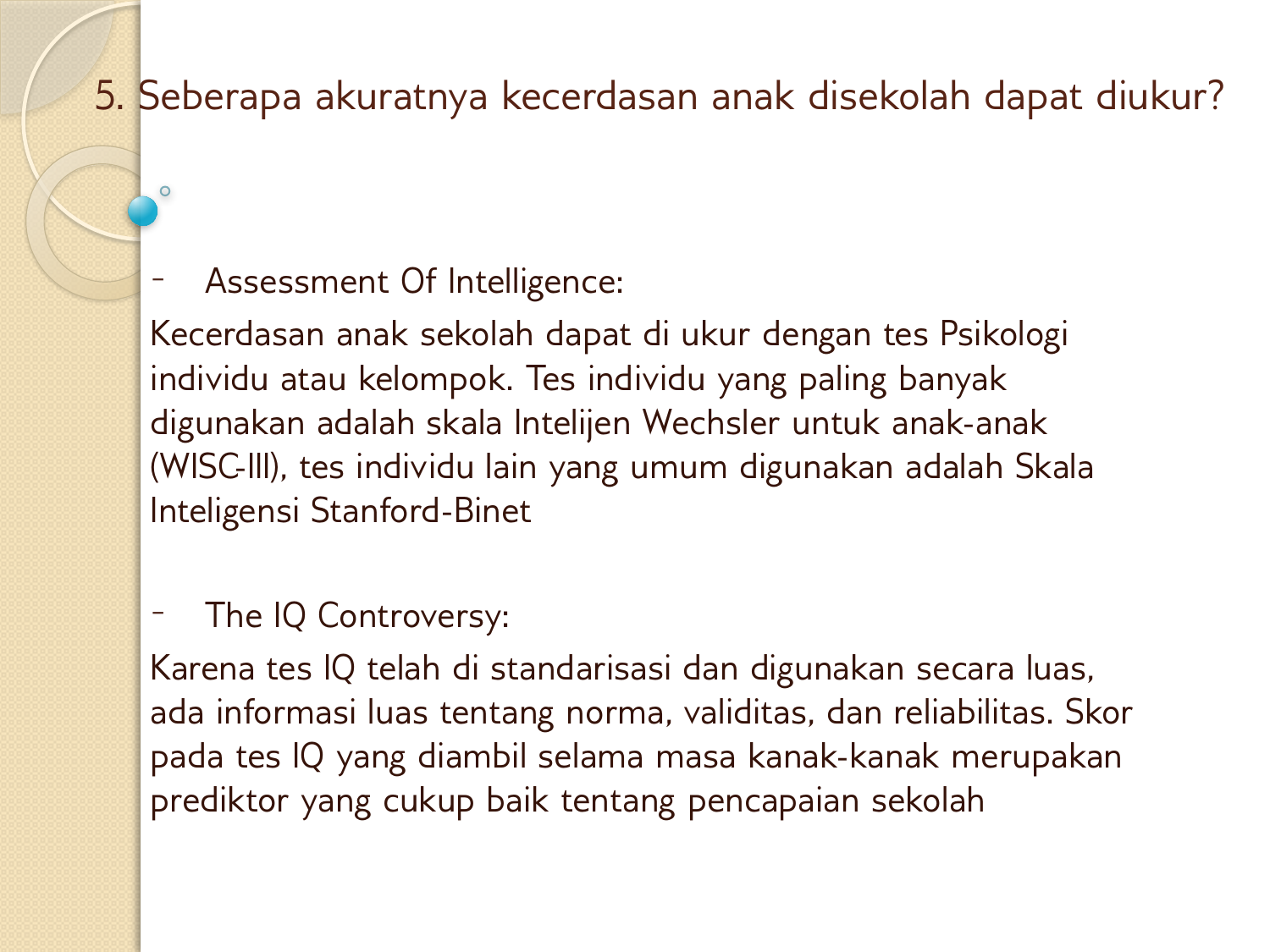

# 5. Seberapa akuratnya kecerdasan anak disekolah dapat diukur?
Assessment Of Intelligence:
	Kecerdasan anak sekolah dapat di ukur dengan tes Psikologi individu atau kelompok. Tes individu yang paling banyak digunakan adalah skala Intelijen Wechsler untuk anak-anak (WISC-III), tes individu lain yang umum digunakan adalah Skala Inteligensi Stanford-Binet

The IQ Controversy:
	Karena tes IQ telah di standarisasi dan digunakan secara luas, ada informasi luas tentang norma, validitas, dan reliabilitas. Skor pada tes IQ yang diambil selama masa kanak-kanak merupakan prediktor yang cukup baik tentang pencapaian sekolah